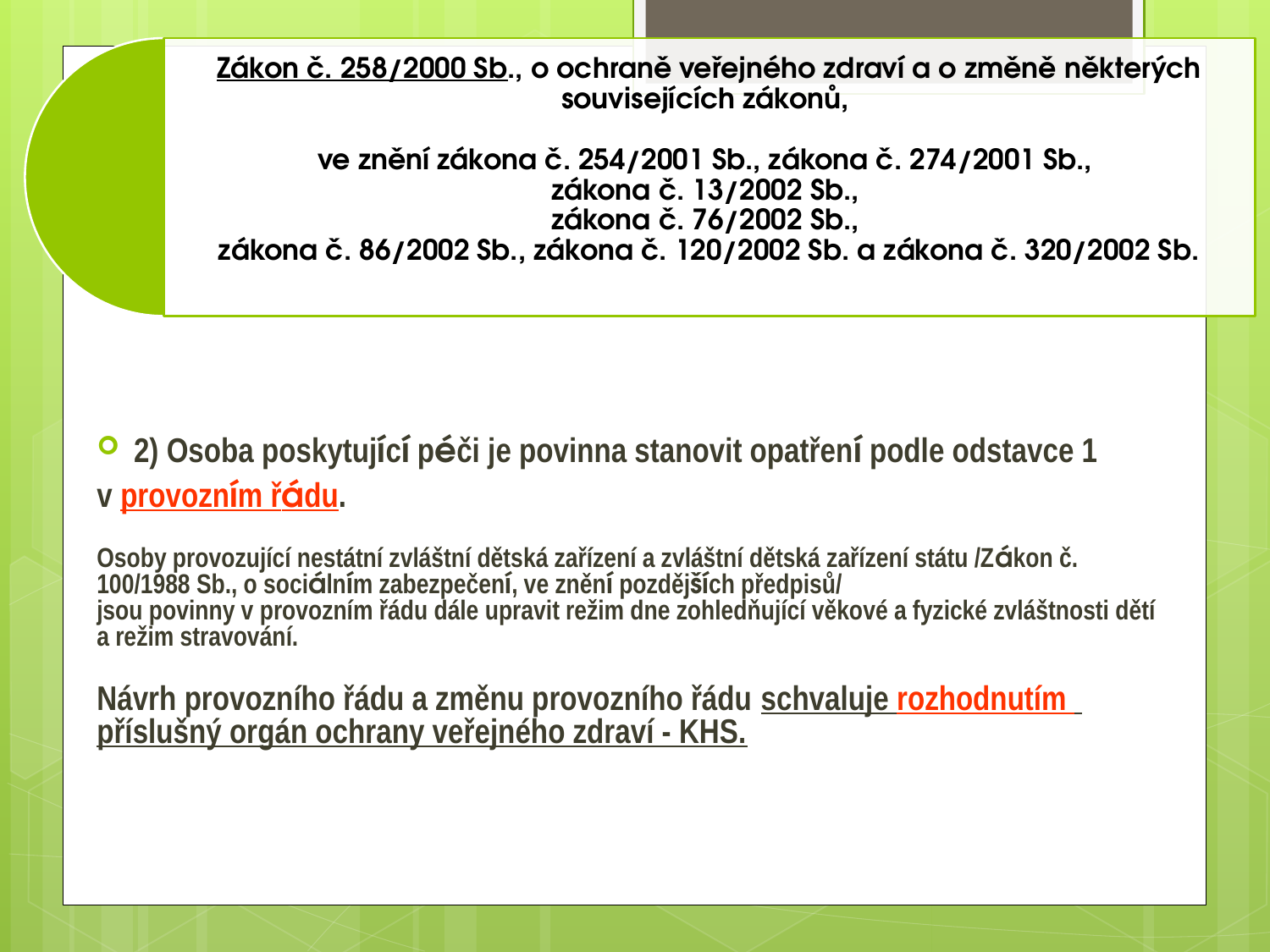

Zákon č. 258/2000 Sb., o ochraně veřejného zdraví a o změně některých souvisejících zákonů,
ve znění zákona č. 254/2001 Sb., zákona č. 274/2001 Sb.,
zákona č. 13/2002 Sb.,
zákona č. 76/2002 Sb.,
zákona č. 86/2002 Sb., zákona č. 120/2002 Sb. a zákona č. 320/2002 Sb.

2) Osoba poskytující péči je povinna stanovit opatření podle odstavce 1
v provozním řádu.
Osoby provozující nestátní zvláštní dětská zařízení a zvláštní dětská zařízení státu /Zákon č. 100/1988 Sb., o sociálním zabezpečení, ve znění pozdějších předpisů/
jsou povinny v provozním řádu dále upravit režim dne zohledňující věkové a fyzické zvláštnosti dětí a režim stravování.
Návrh provozního řádu a změnu provozního řádu schvaluje rozhodnutím   příslušný orgán ochrany veřejného zdraví - KHS.